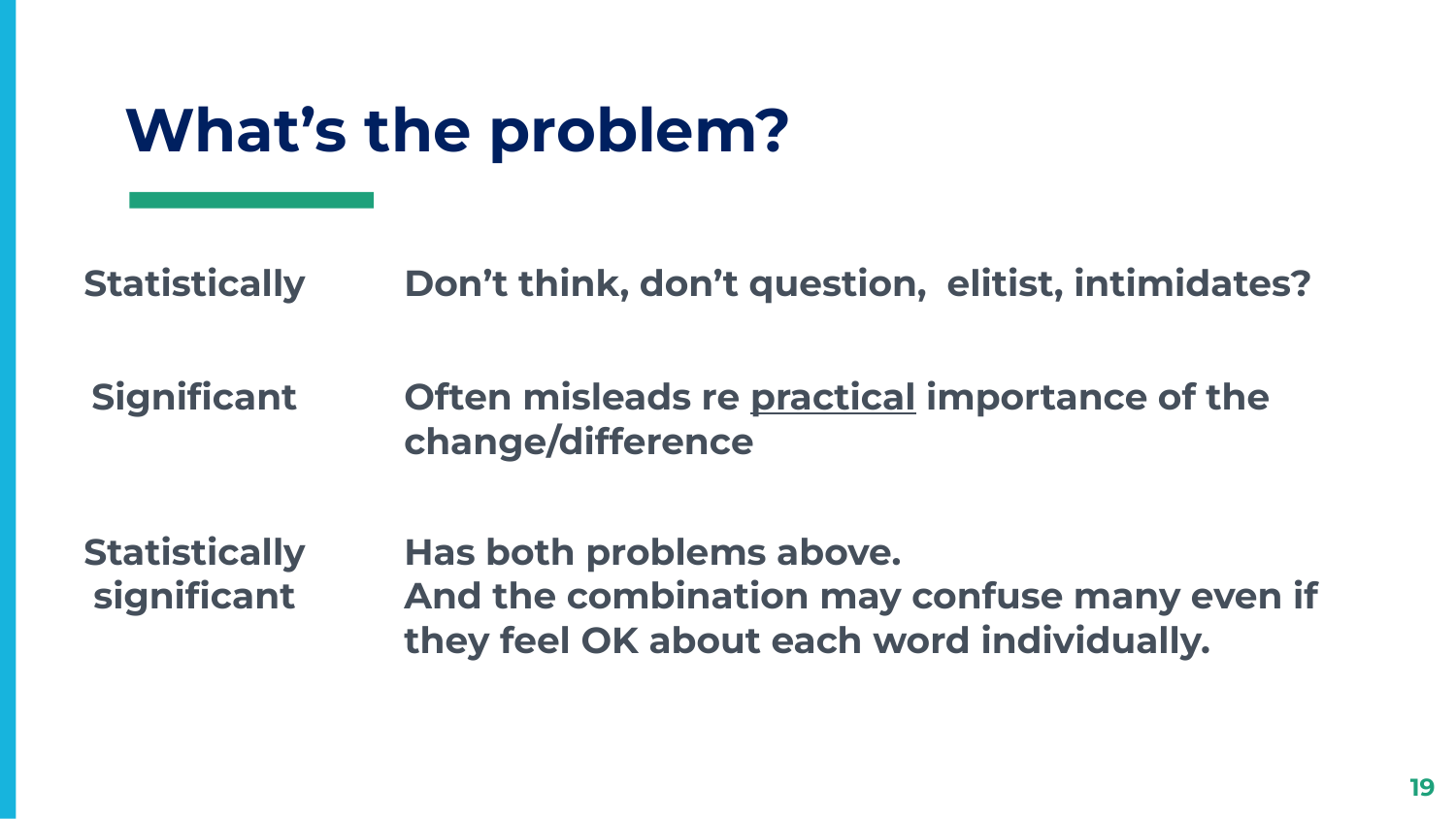

# What’s the problem?
| Statistically | Don’t think, don’t question, elitist, intimidates? |
| --- | --- |
| Significant | Often misleads re practical importance of the change/difference |
| Statistically significant | Has both problems above. And the combination may confuse many even if they feel OK about each word individually. |
19